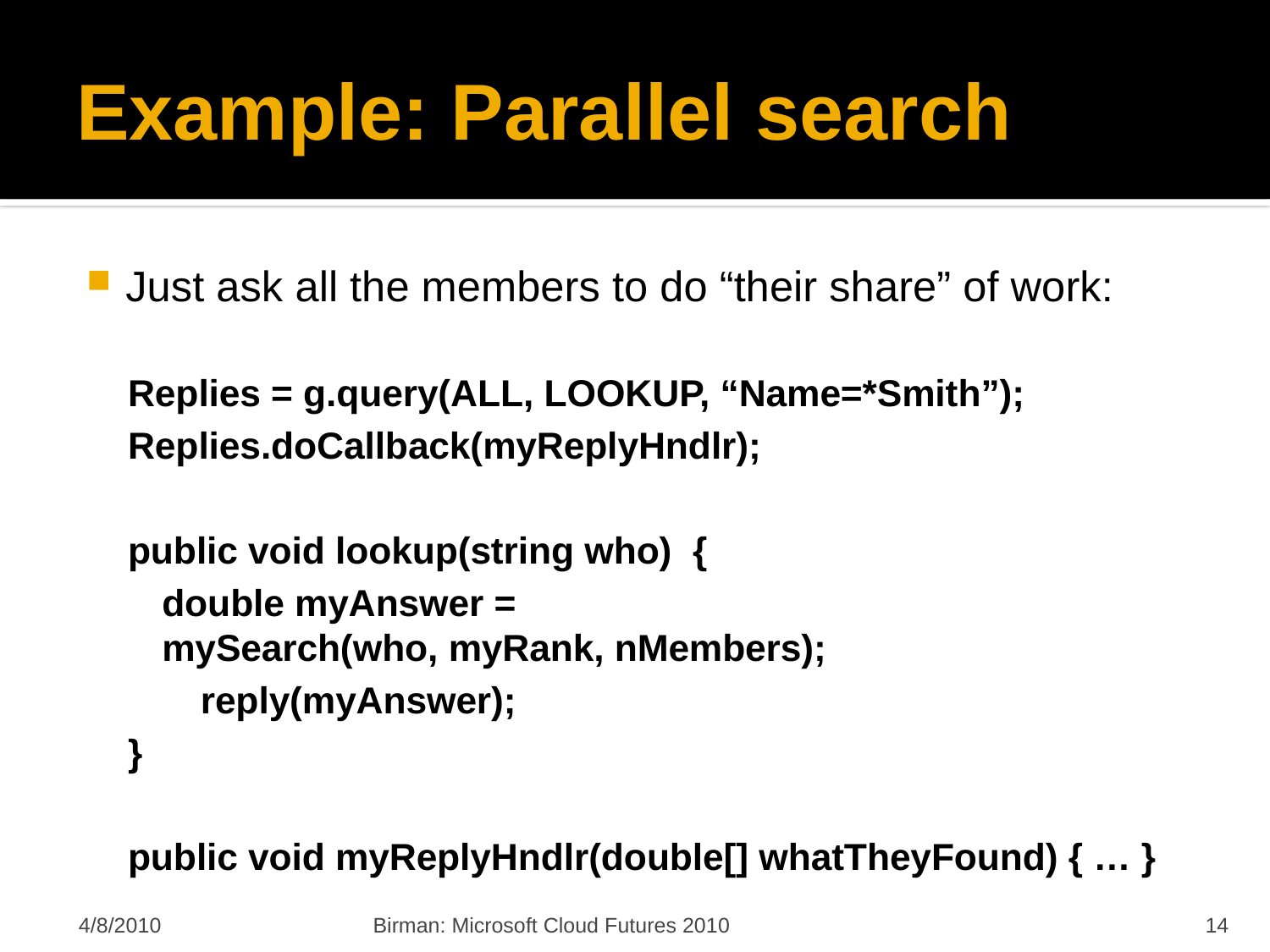

# Example: Parallel search
Just ask all the members to do “their share” of work:

Replies = g.query(ALL, LOOKUP, “Name=*Smith”);
Replies.doCallback(myReplyHndlr);

public void lookup(string who)  {
		double myAnswer =
		mySearch(who, myRank, nMembers);
       reply(myAnswer);
}

public void myReplyHndlr(double[] whatTheyFound) { … }
4/8/2010
Birman: Microsoft Cloud Futures 2010
14